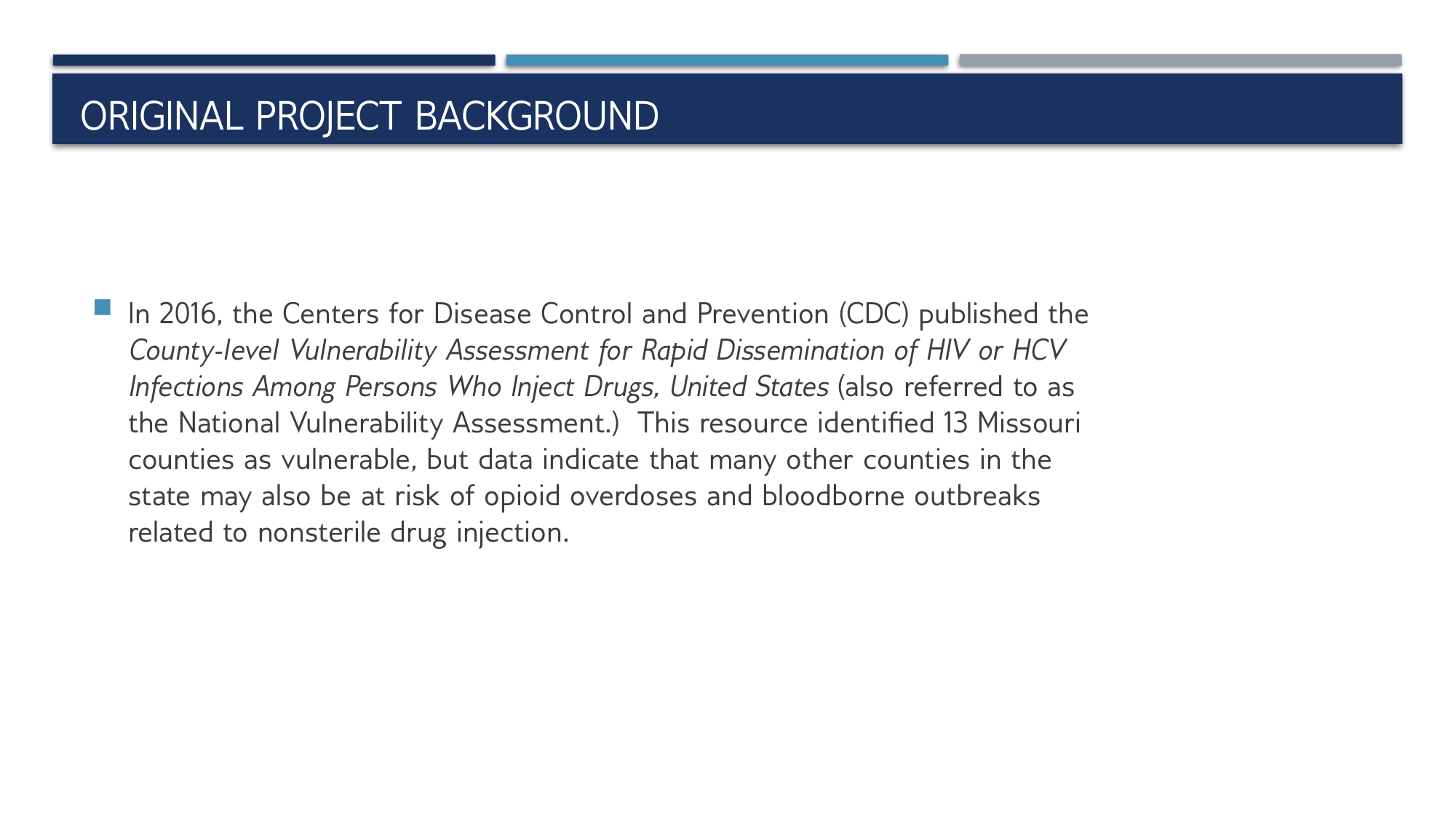

# Original Project Background
In 2016, the Centers for Disease Control and Prevention (CDC) published the County-level Vulnerability Assessment for Rapid Dissemination of HIV or HCV Infections Among Persons Who Inject Drugs, United States (also referred to as the National Vulnerability Assessment.)  This resource identified 13 Missouri counties as vulnerable, but data indicate that many other counties in the state may also be at risk of opioid overdoses and bloodborne outbreaks related to nonsterile drug injection.